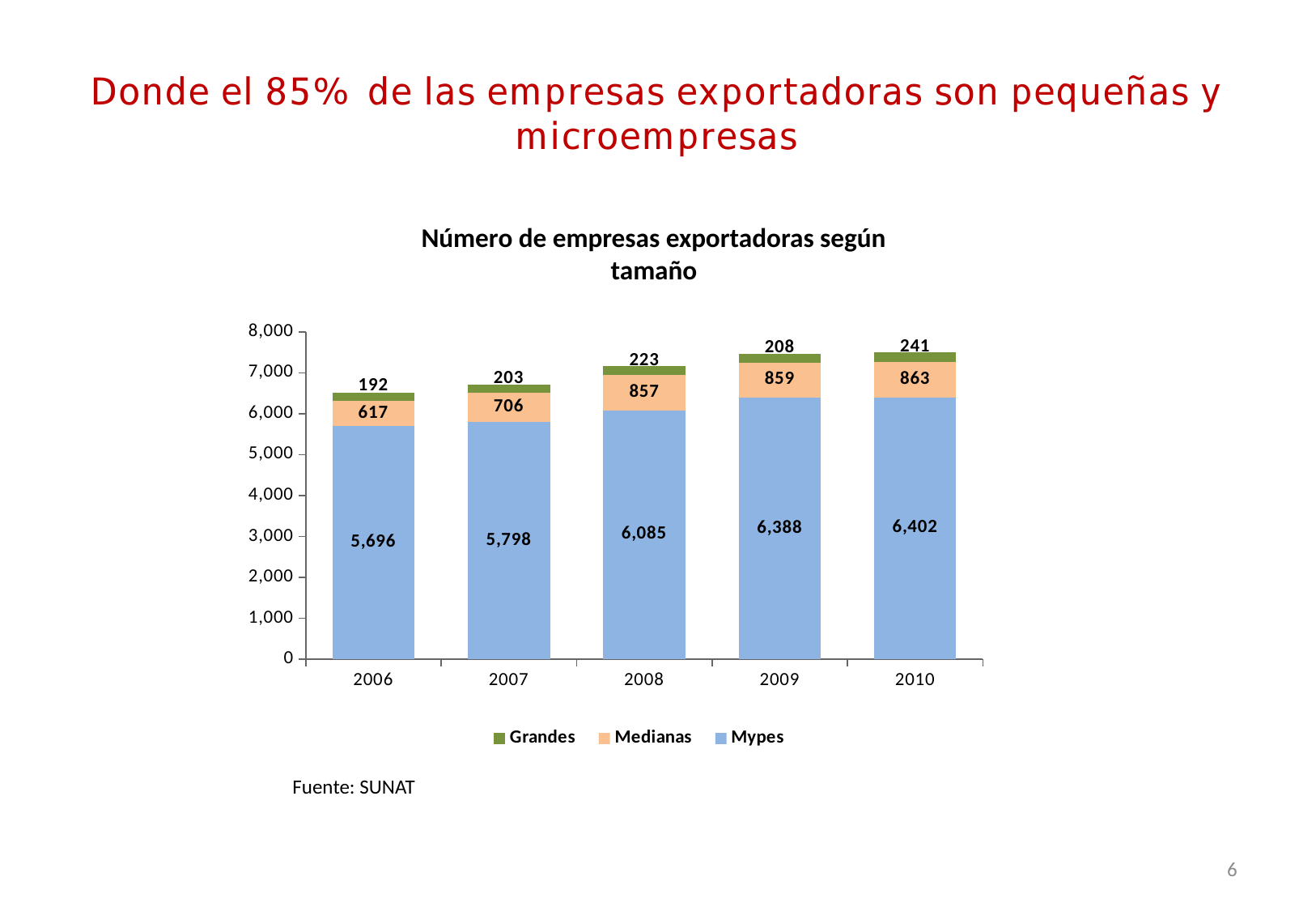

# Donde el 85% de las empresas exportadoras son pequeñas y microempresas
Número de empresas exportadoras según tamaño

### Chart

| Category | Mypes | Medianas | Grandes |
|---|---|---|---|
| 2006 | 5696.0 | 617.0 | 192.0 |
| 2007 | 5798.0 | 706.0 | 203.0 |
| 2008 | 6085.0 | 857.0 | 223.0 |
| 2009 | 6388.0 | 859.0 | 208.0 |
| 2010 | 6402.0 | 863.0 | 241.0 |
Fuente: SUNAT
6